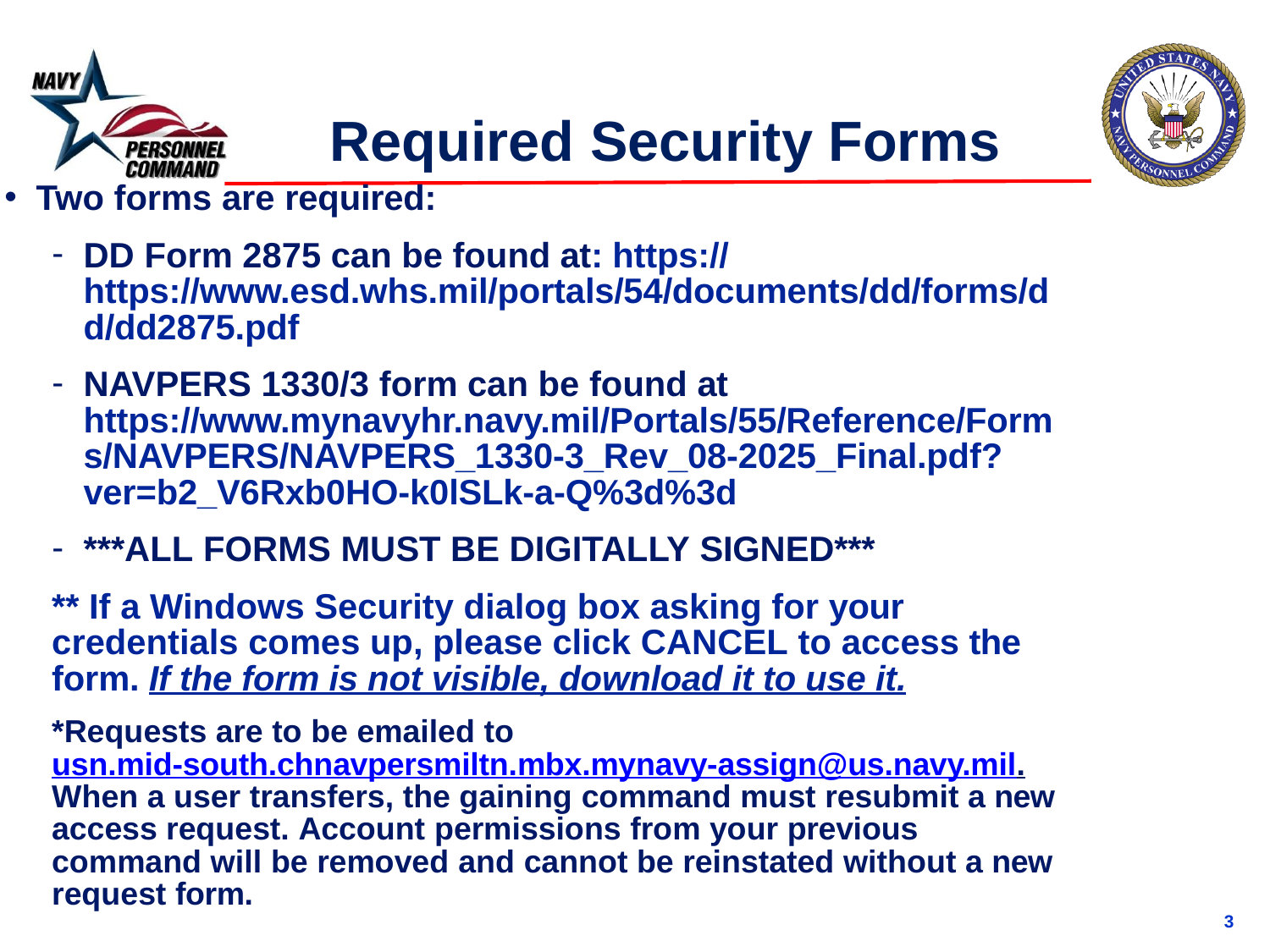

# Required Security Forms
Two forms are required:
DD Form 2875 can be found at: https:// https://www.esd.whs.mil/portals/54/documents/dd/forms/dd/dd2875.pdf
NAVPERS 1330/3 form can be found at https://www.mynavyhr.navy.mil/Portals/55/Reference/Forms/NAVPERS/NAVPERS_1330-3_Rev_08-2025_Final.pdf?ver=b2_V6Rxb0HO-k0lSLk-a-Q%3d%3d
***ALL FORMS MUST BE DIGITALLY SIGNED***
** If a Windows Security dialog box asking for your credentials comes up, please click CANCEL to access the form. If the form is not visible, download it to use it.
*Requests are to be emailed to usn.mid-south.chnavpersmiltn.mbx.mynavy-assign@us.navy.mil. When a user transfers, the gaining command must resubmit a new access request. Account permissions from your previous command will be removed and cannot be reinstated without a new request form.
3